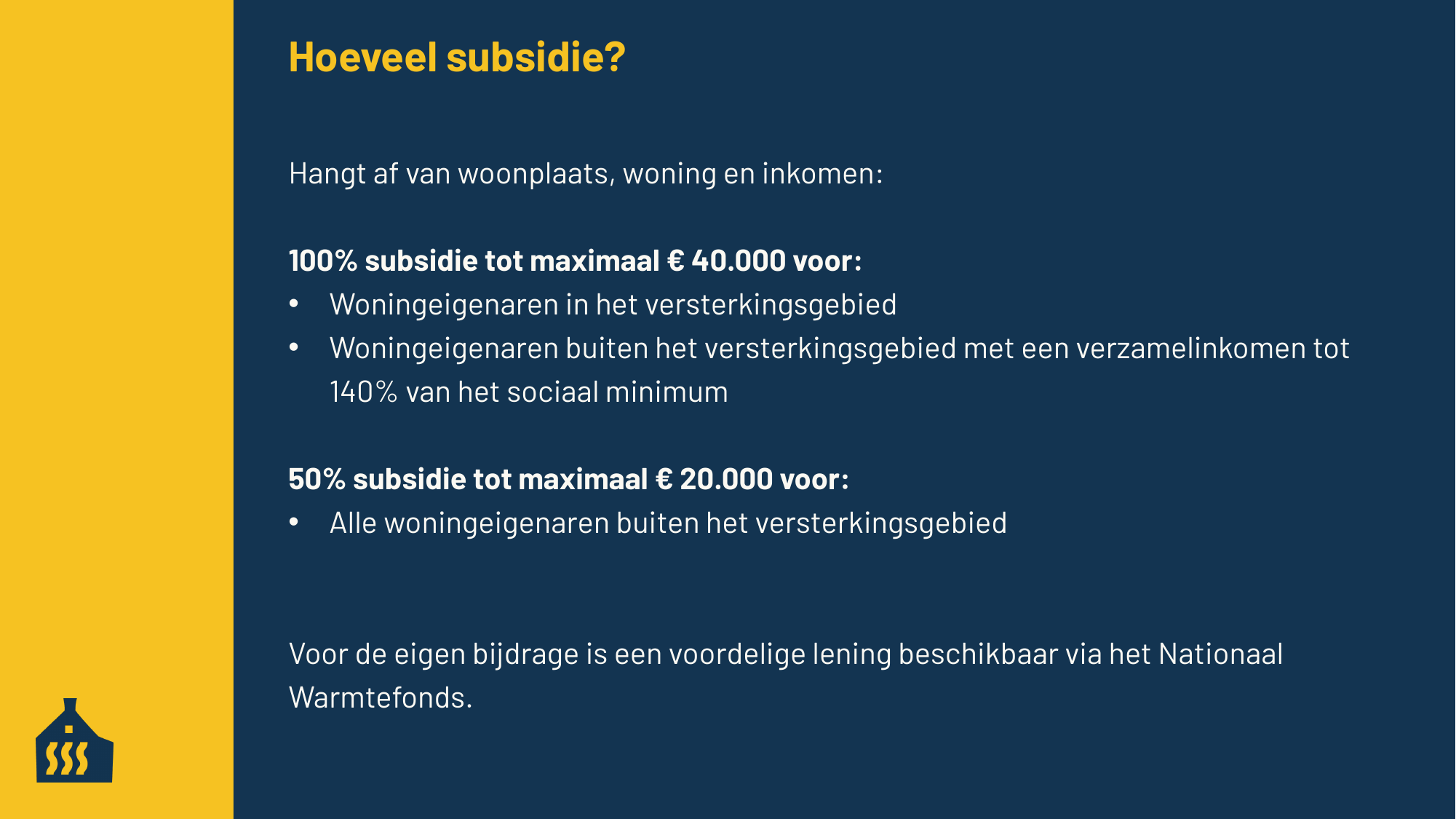

Hoeveel subsidie?

Hangt af van woonplaats, woning en inkomen:

100% subsidie tot maximaal € 40.000 voor:
Woningeigenaren in het versterkingsgebied
Woningeigenaren buiten het versterkingsgebied met een verzamelinkomen tot 140% van het sociaal minimum

50% subsidie tot maximaal € 20.000 voor:
Alle woningeigenaren buiten het versterkingsgebied

Voor de eigen bijdrage is een voordelige lening beschikbaar via het Nationaal Warmtefonds.